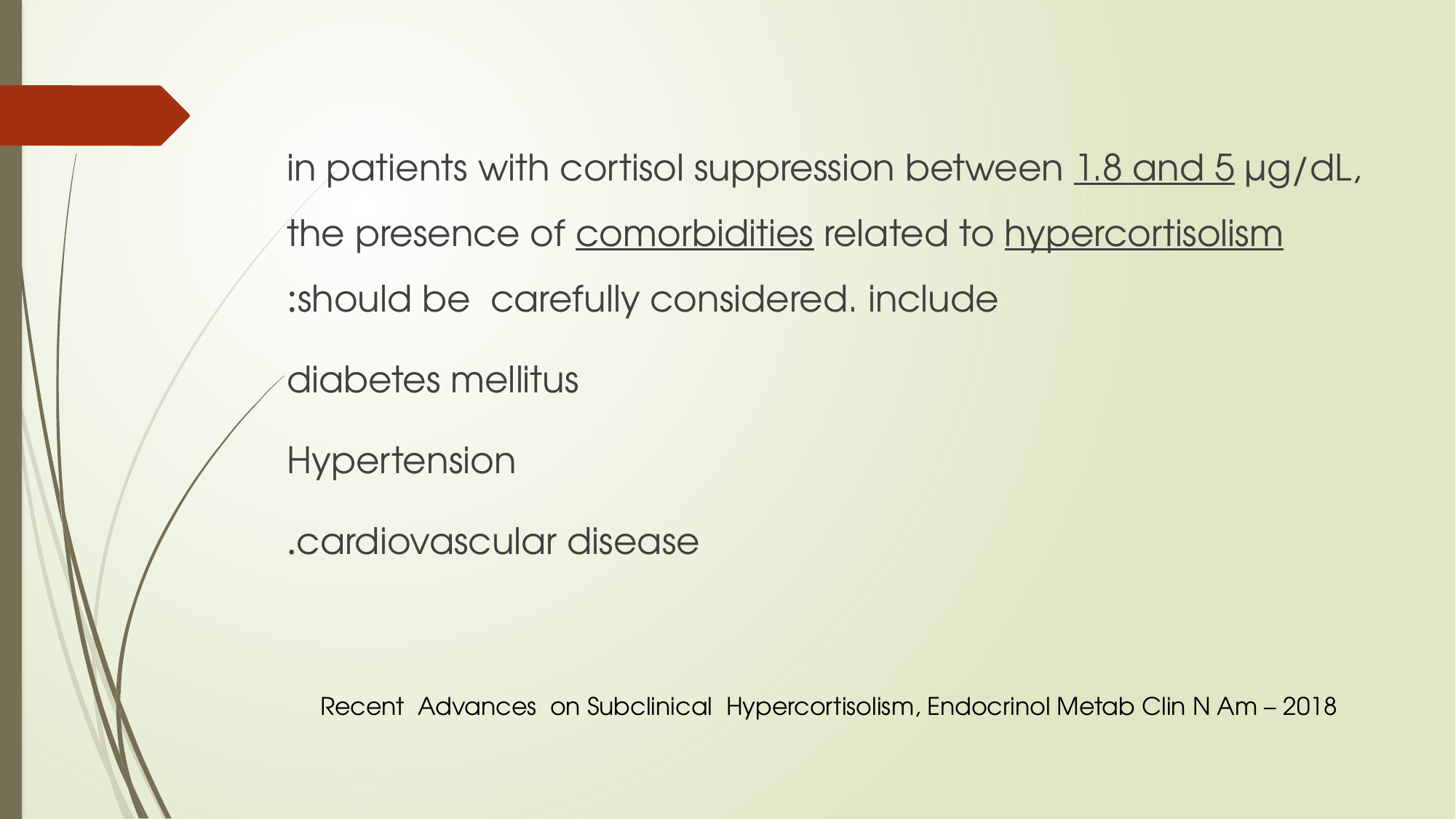

#
in patients with cortisol suppression between 1.8 and 5 µg/dL, the presence of comorbidities related to hypercortisolism should be  carefully considered. include:
   diabetes mellitus
   Hypertension
   cardiovascular disease.

Recent  Advances  on Subclinical  Hypercortisolism, Endocrinol Metab Clin N Am – 2018